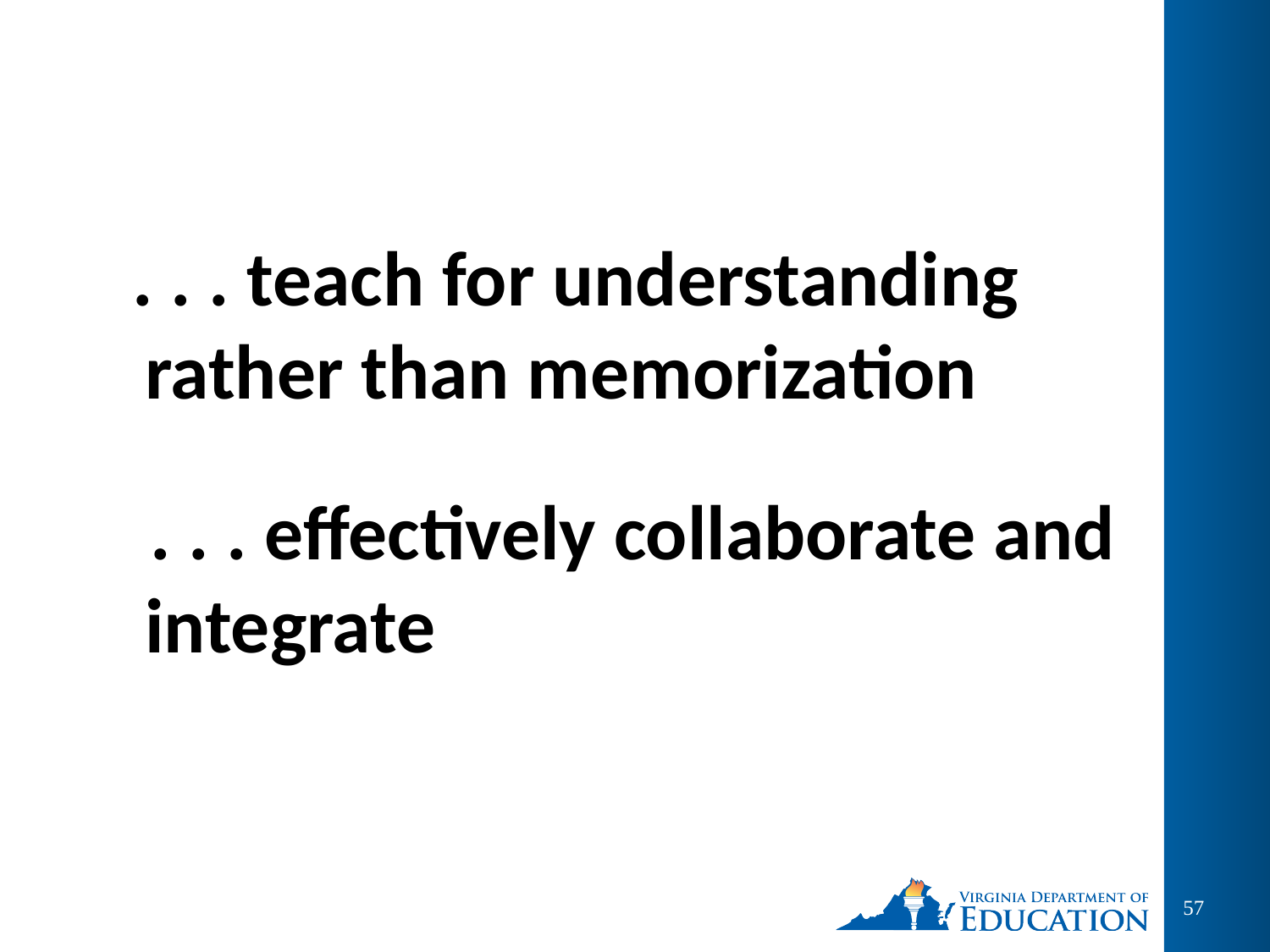

. . . teach for understanding rather than memorization

   . . . effectively collaborate and integrate

57